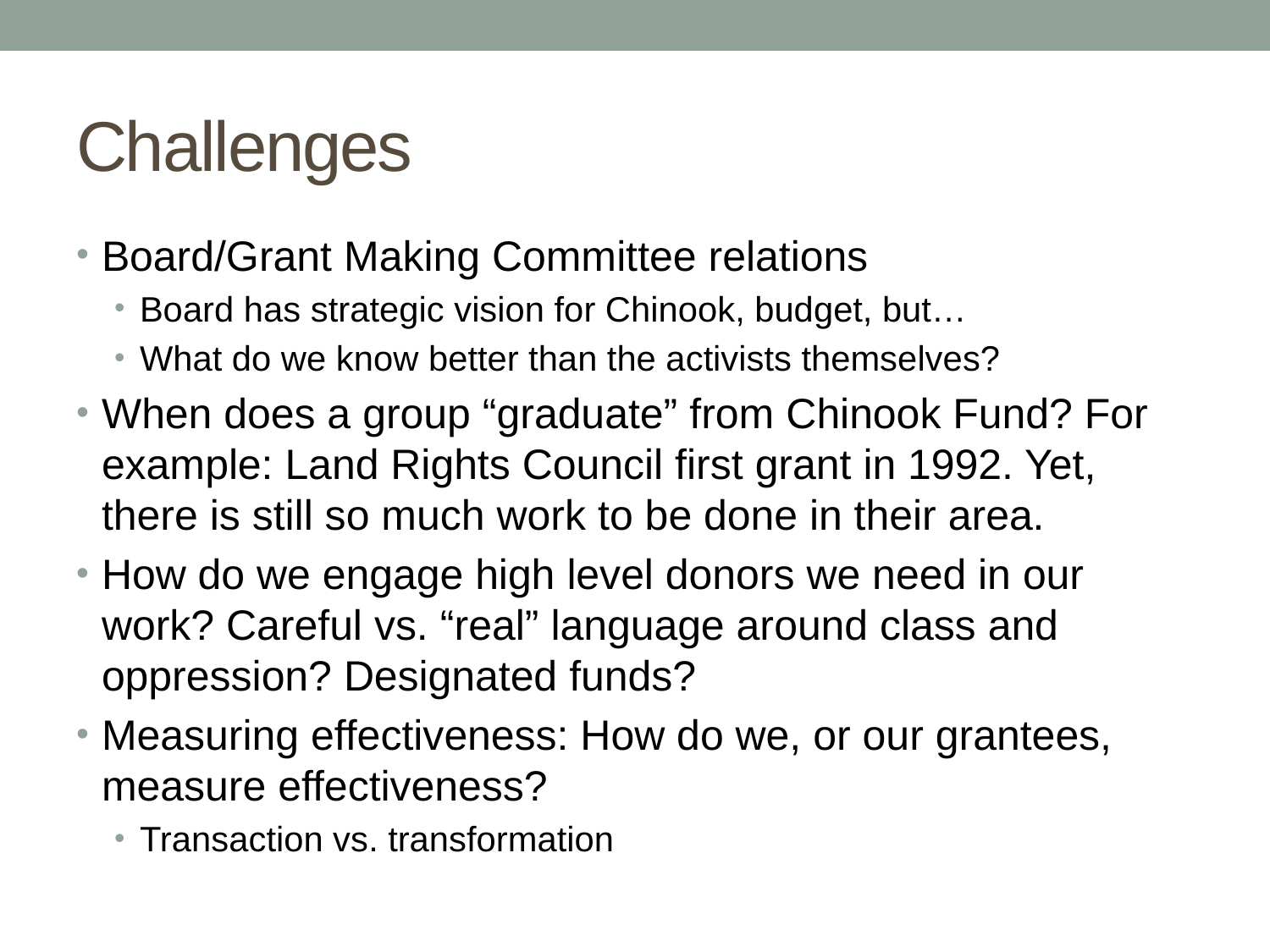

# Challenges
Board/Grant Making Committee relations
Board has strategic vision for Chinook, budget, but…
What do we know better than the activists themselves?
When does a group “graduate” from Chinook Fund? For example: Land Rights Council first grant in 1992. Yet, there is still so much work to be done in their area.
How do we engage high level donors we need in our work? Careful vs. “real” language around class and oppression? Designated funds?
Measuring effectiveness: How do we, or our grantees, measure effectiveness?
Transaction vs. transformation